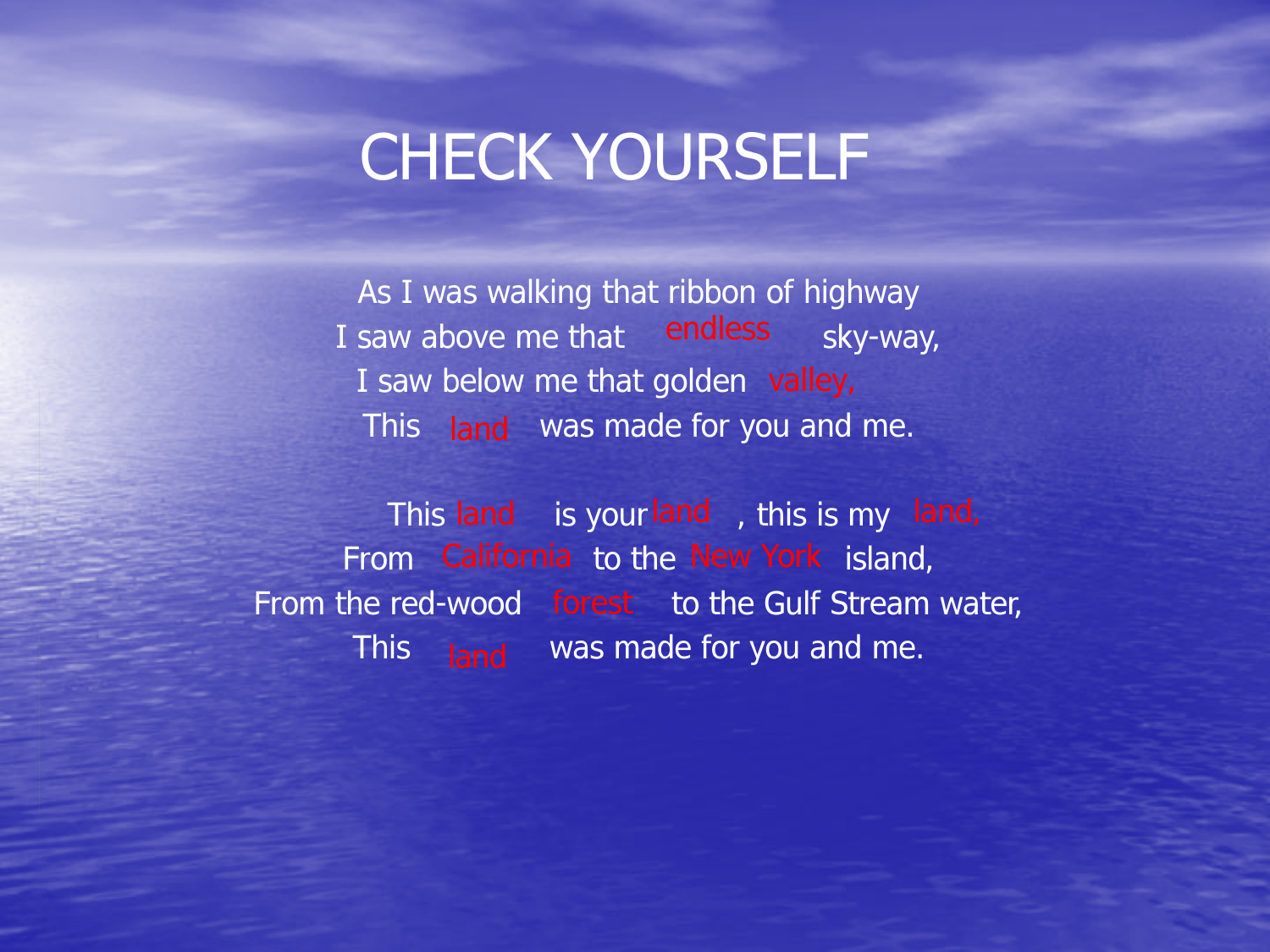

# CHECK YOURSELF
|  |
| --- |
As I was walking that ribbon of highway
I saw above me that                    sky-way,
               I saw below me that golden
This            was made for you and me.

This           is your         , this is my
From                  to the                 island,
From the red-wood               to the Gulf Stream water,
This              was made for you and me.
| endless |
| --- |
| valley, |
| --- |
| land |
| --- |
| land |
| --- |
| land, |
| --- |
| land |
| --- |
| California |
| --- |
| New York |
| --- |
| forest |
| --- |
| land |
| --- |